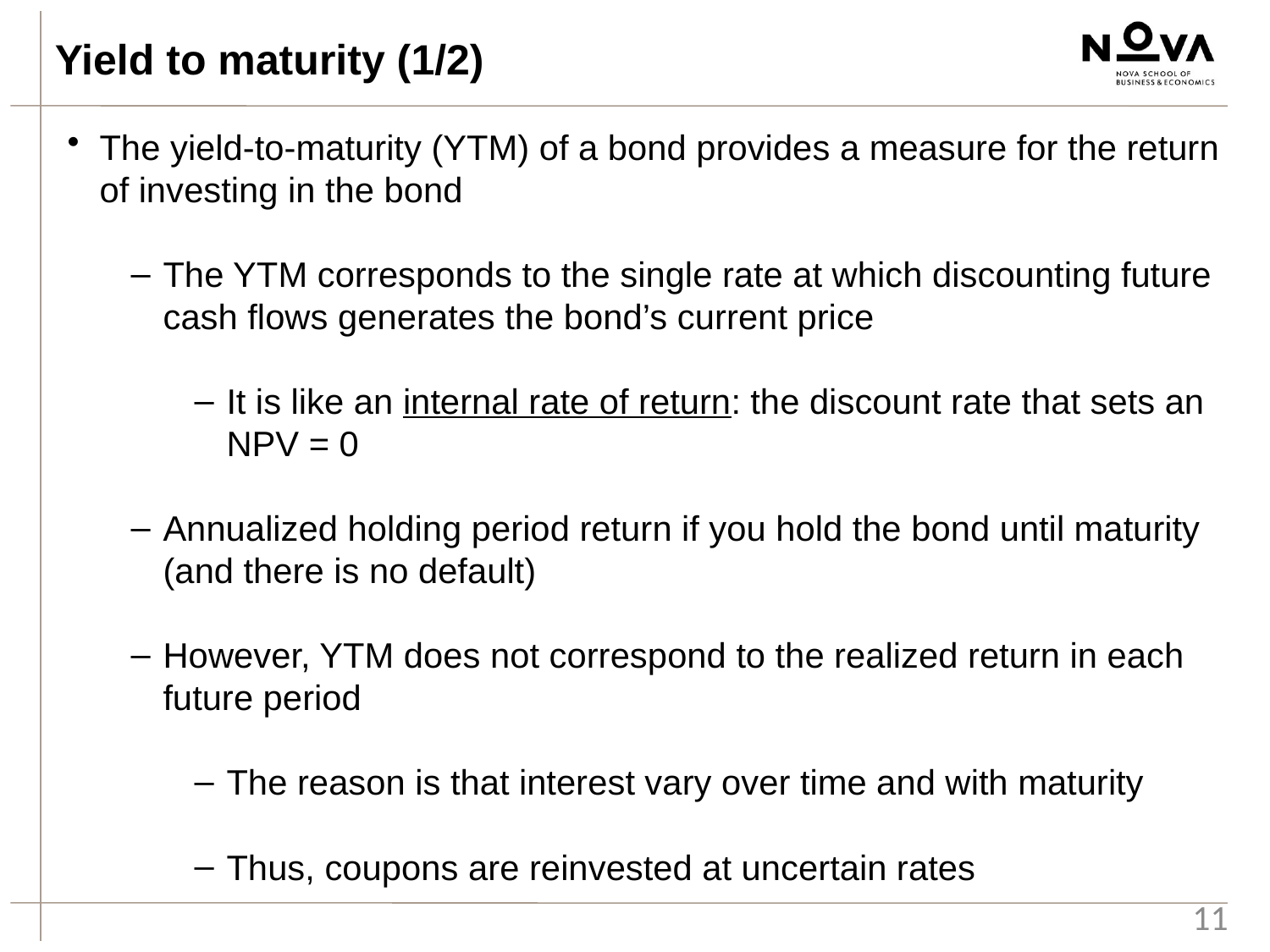

Yield to maturity (1/2)
The yield-to-maturity (YTM) of a bond provides a measure for the return of investing in the bond

The YTM corresponds to the single rate at which discounting future cash flows generates the bond’s current price

It is like an internal rate of return: the discount rate that sets an NPV = 0

Annualized holding period return if you hold the bond until maturity (and there is no default)

However, YTM does not correspond to the realized return in each future period

The reason is that interest vary over time and with maturity

Thus, coupons are reinvested at uncertain rates

11